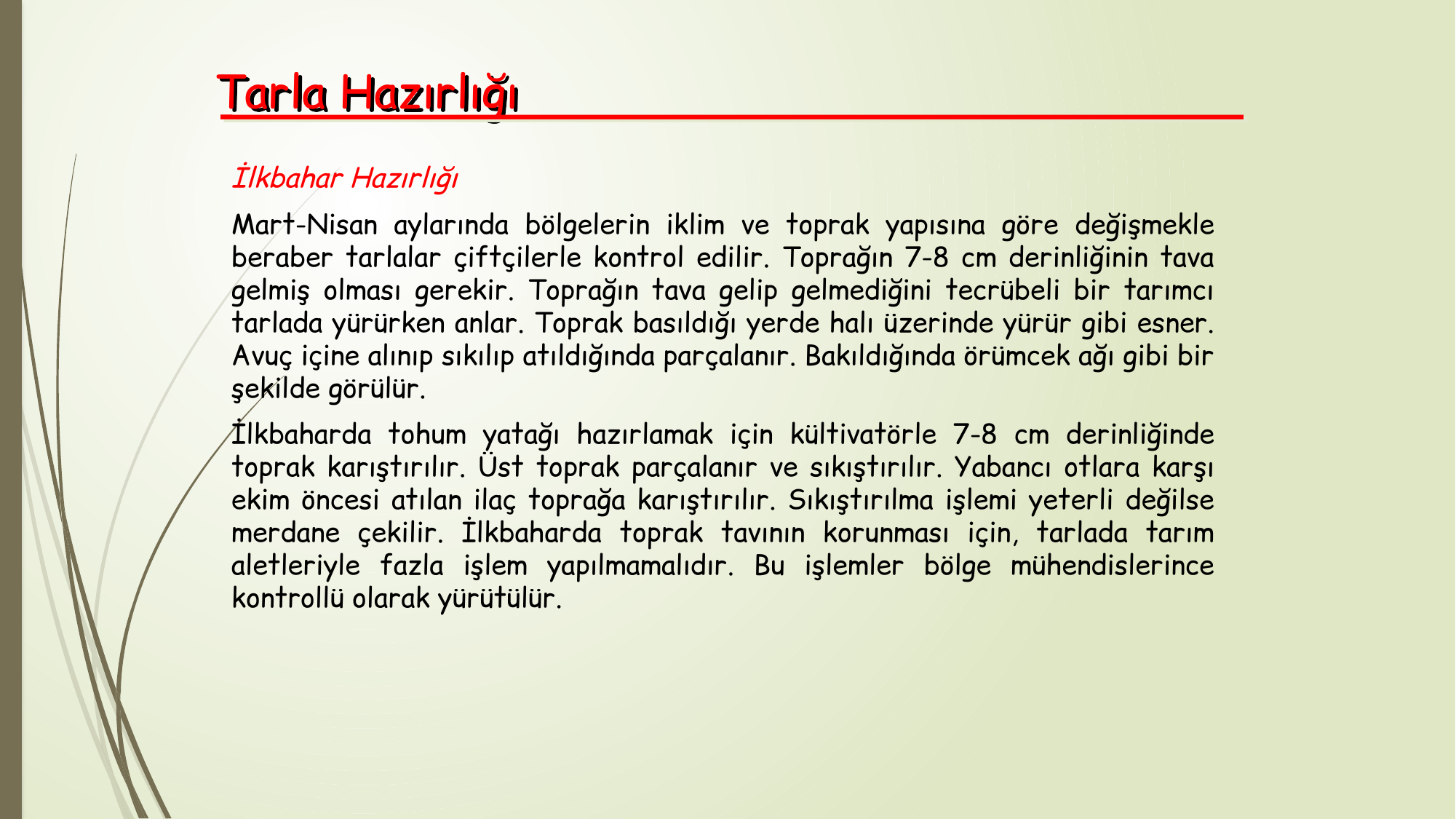

Tarla Hazırlığı

İlkbahar Hazırlığı
Mart-Nisan aylarında bölgelerin iklim ve toprak yapısına göre değişmekle beraber tarlalar çiftçilerle kontrol edilir. Toprağın 7-8 cm derinliğinin tava gelmiş olması gerekir. Toprağın tava gelip gelmediğini tecrübeli bir tarımcı tarlada yürürken anlar. Toprak basıldığı yerde halı üzerinde yürür gibi esner. Avuç içine alınıp sıkılıp atıldığında parçalanır. Bakıldığında örümcek ağı gibi bir şekilde görülür.
İlkbaharda tohum yatağı hazırlamak için kültivatörle 7-8 cm derinliğinde toprak karıştırılır. Üst toprak parçalanır ve sıkıştırılır. Yabancı otlara karşı ekim öncesi atılan ilaç toprağa karıştırılır. Sıkıştırılma işlemi yeterli değilse merdane çekilir. İlkbaharda toprak tavının korunması için, tarlada tarım aletleriyle fazla işlem yapılmamalıdır. Bu işlemler bölge mühendislerince kontrollü olarak yürütülür.